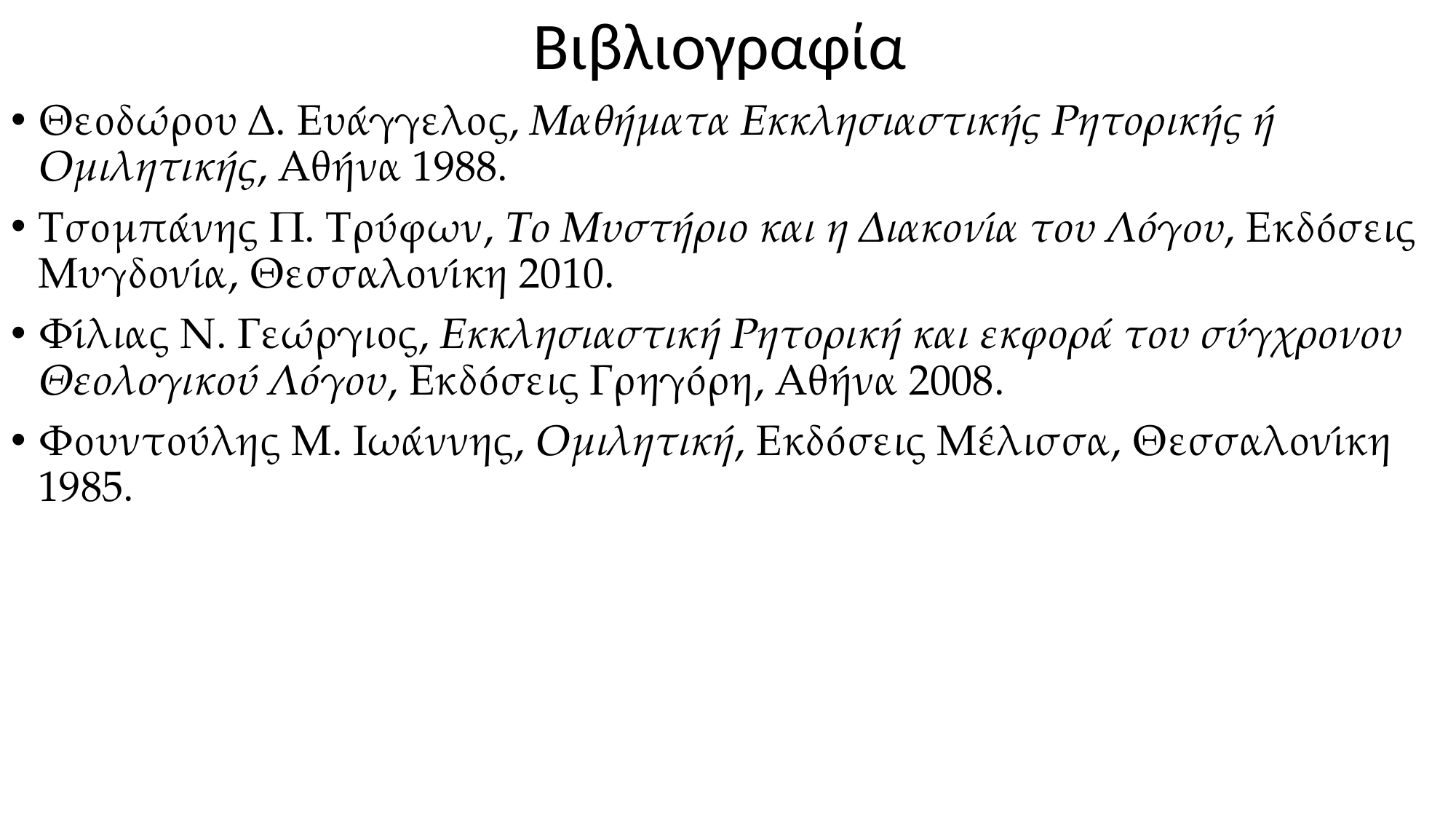

# Βιβλιογραφία
Θεοδώρου Δ. Ευάγγελος, Μαθήματα Εκκλησιαστικής Ρητορικής ή Ομιλητικής, Αθήνα 1988.
Τσομπάνης Π. Τρύφων, Το Μυστήριο και η Διακονία του Λόγου, Εκδόσεις Μυγδονία, Θεσσαλονίκη 2010.
Φίλιας Ν. Γεώργιος, Εκκλησιαστική Ρητορική και εκφορά του σύγχρονου Θεολογικού Λόγου, Εκδόσεις Γρηγόρη, Αθήνα 2008.
Φουντούλης Μ. Ιωάννης, Ομιλητική, Εκδόσεις Μέλισσα, Θεσσαλονίκη 1985.